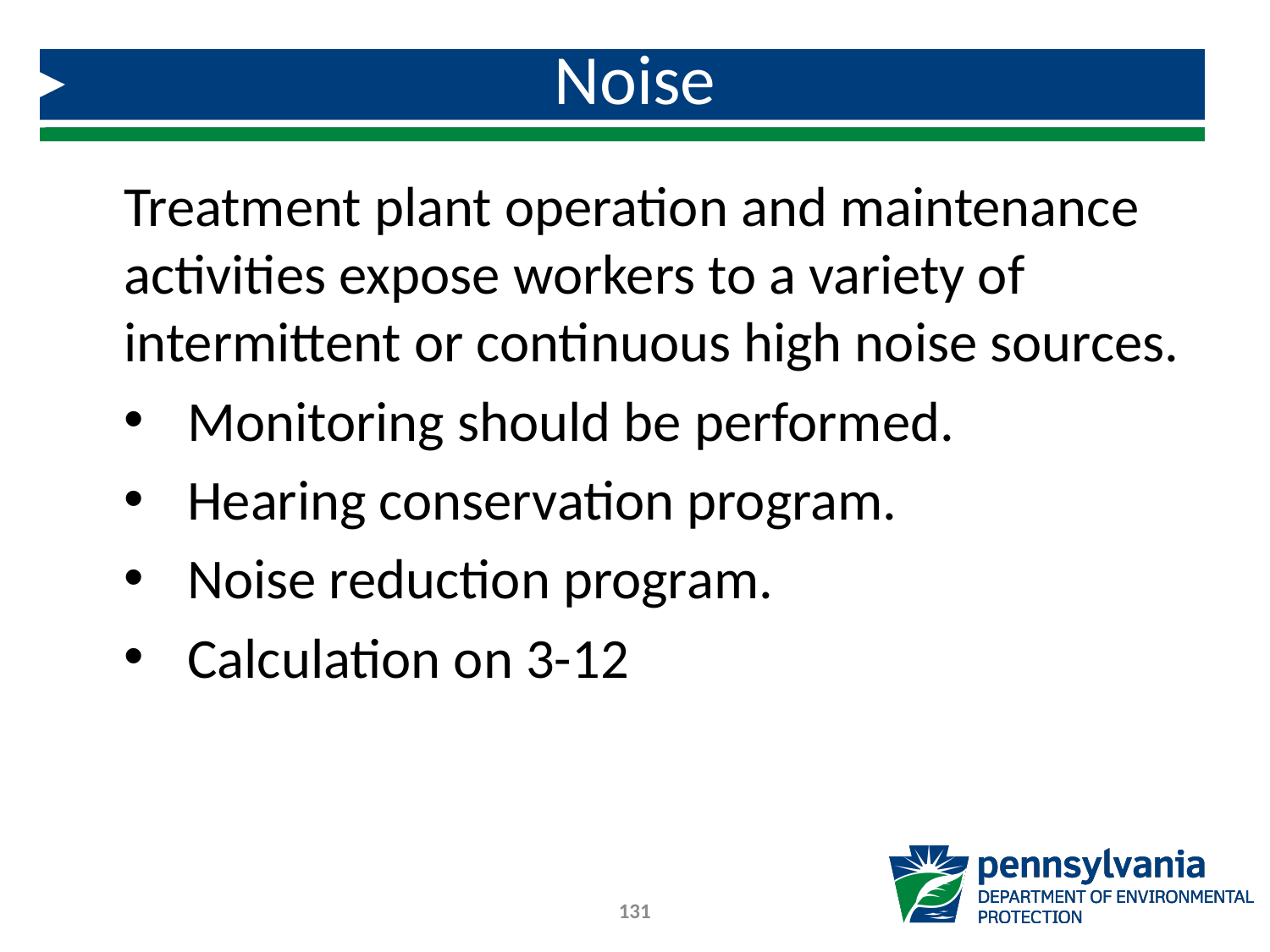

# Noise
Treatment plant operation and maintenance activities expose workers to a variety of intermittent or continuous high noise sources.
Monitoring should be performed.
Hearing conservation program.
Noise reduction program.
Calculation on 3-12
131